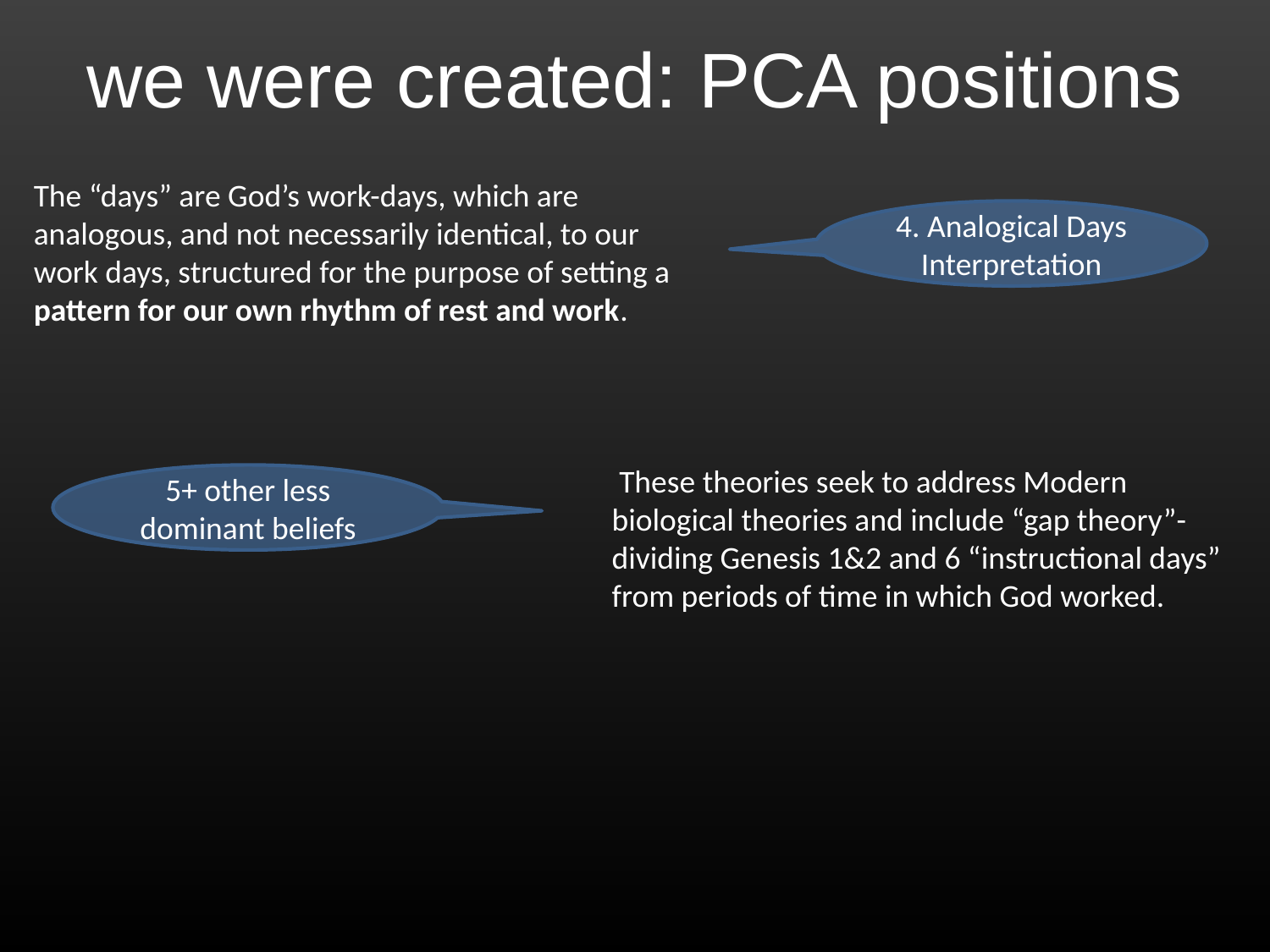

# we were created: PCA positions
The “days” are God’s work-days, which are analogous, and not necessarily identical, to our work days, structured for the purpose of setting a pattern for our own rhythm of rest and work.
4. Analogical Days Interpretation
 These theories seek to address Modern biological theories and include “gap theory”-dividing Genesis 1&2 and 6 “instructional days” from periods of time in which God worked.
5+ other less dominant beliefs